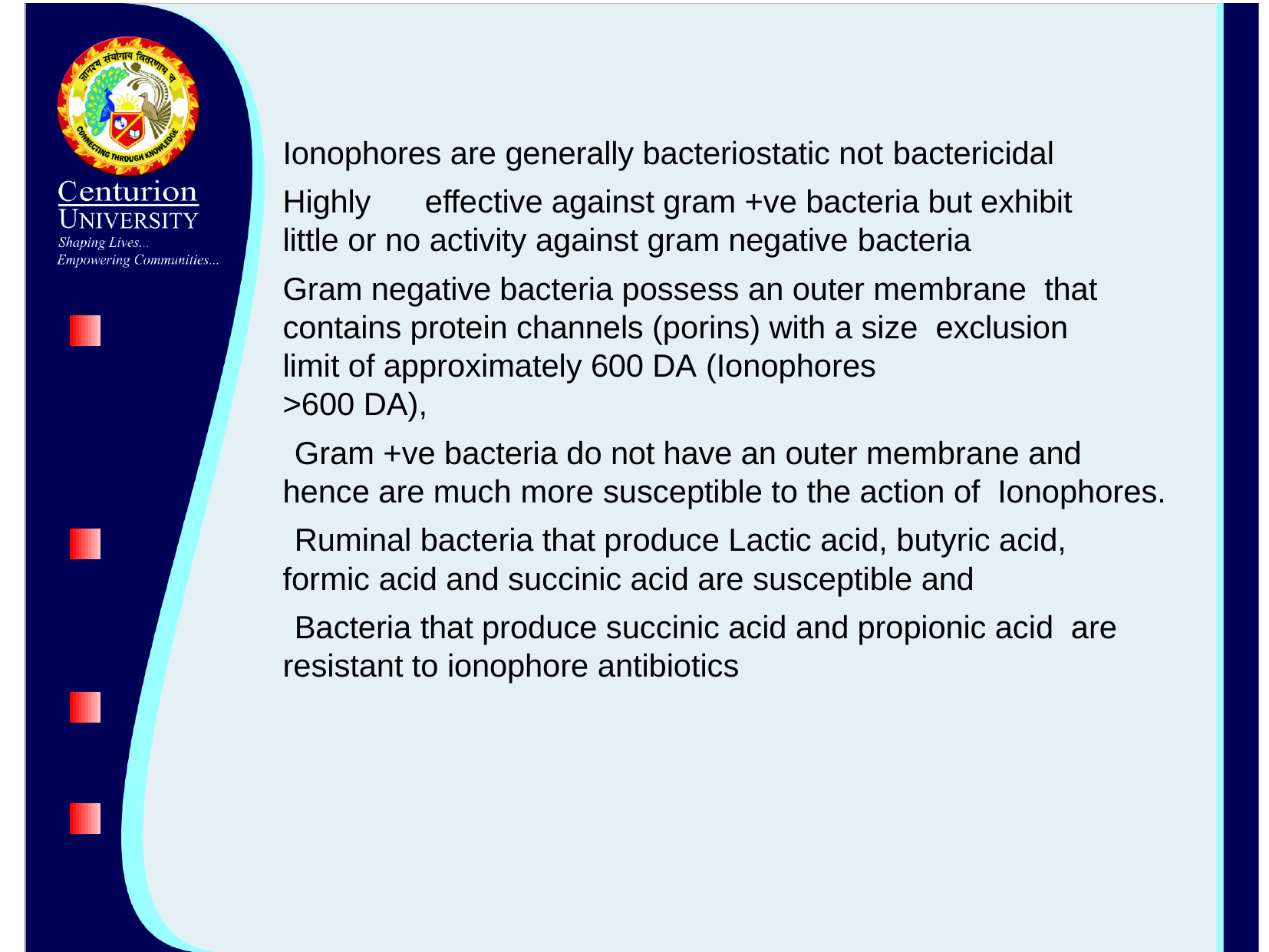

Ionophores are generally bacteriostatic not bactericidal
Highly	effective against gram +ve bacteria but exhibit  little or no activity against gram negative bacteria
Gram negative bacteria possess an outer membrane  that contains protein channels (porins) with a size  exclusion limit of approximately 600 DA (Ionophores
>600 DA),
Gram +ve bacteria do not have an outer membrane and  hence are much more susceptible to the action of  Ionophores.
Ruminal bacteria that produce Lactic acid, butyric acid,  formic acid and succinic acid are susceptible and
Bacteria that produce succinic acid and propionic acid  are resistant to ionophore antibiotics